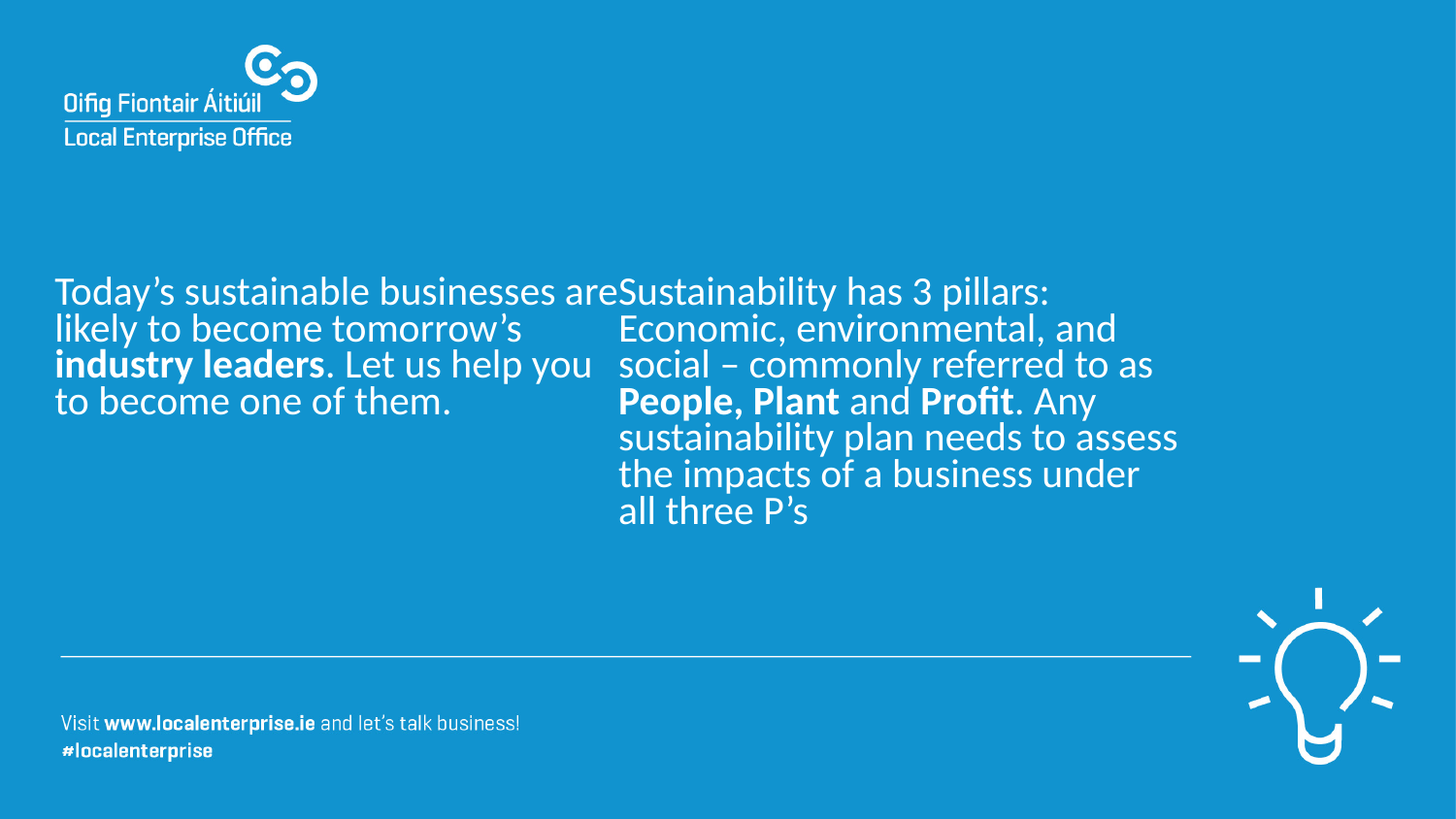

Today’s sustainable businesses are likely to become tomorrow’s industry leaders. Let us help you to become one of them.

		      Sustainability has 3 pillars: Economic, environmental, and social – commonly referred to as People, Plant and Profit. Any sustainability plan needs to assess the impacts of a business under all three P’s